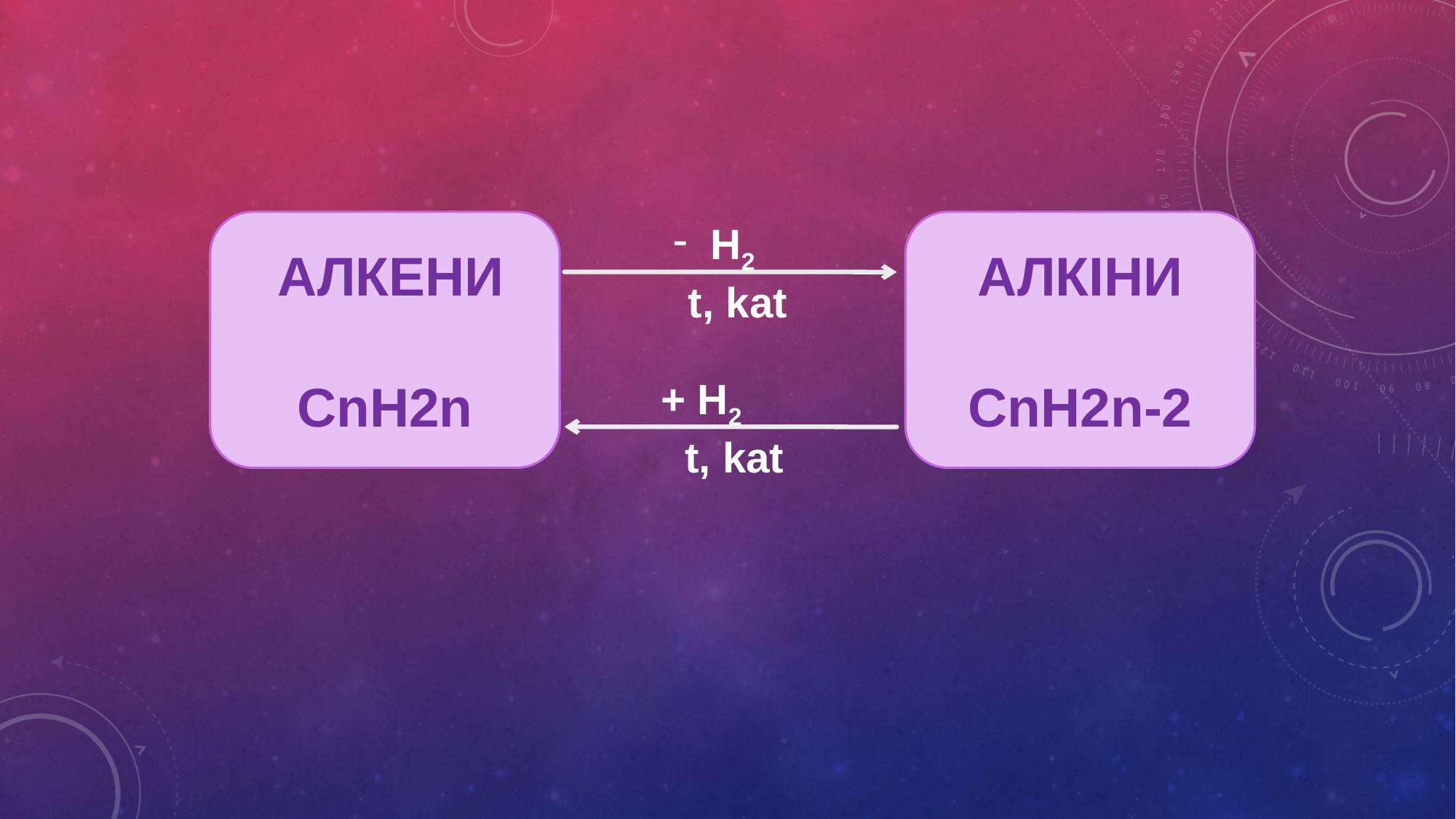

АЛКЕНИ

СnH2n

 H2
 t, kat
АЛКІНИ

СnH2n-2
+ H2
  t, kat